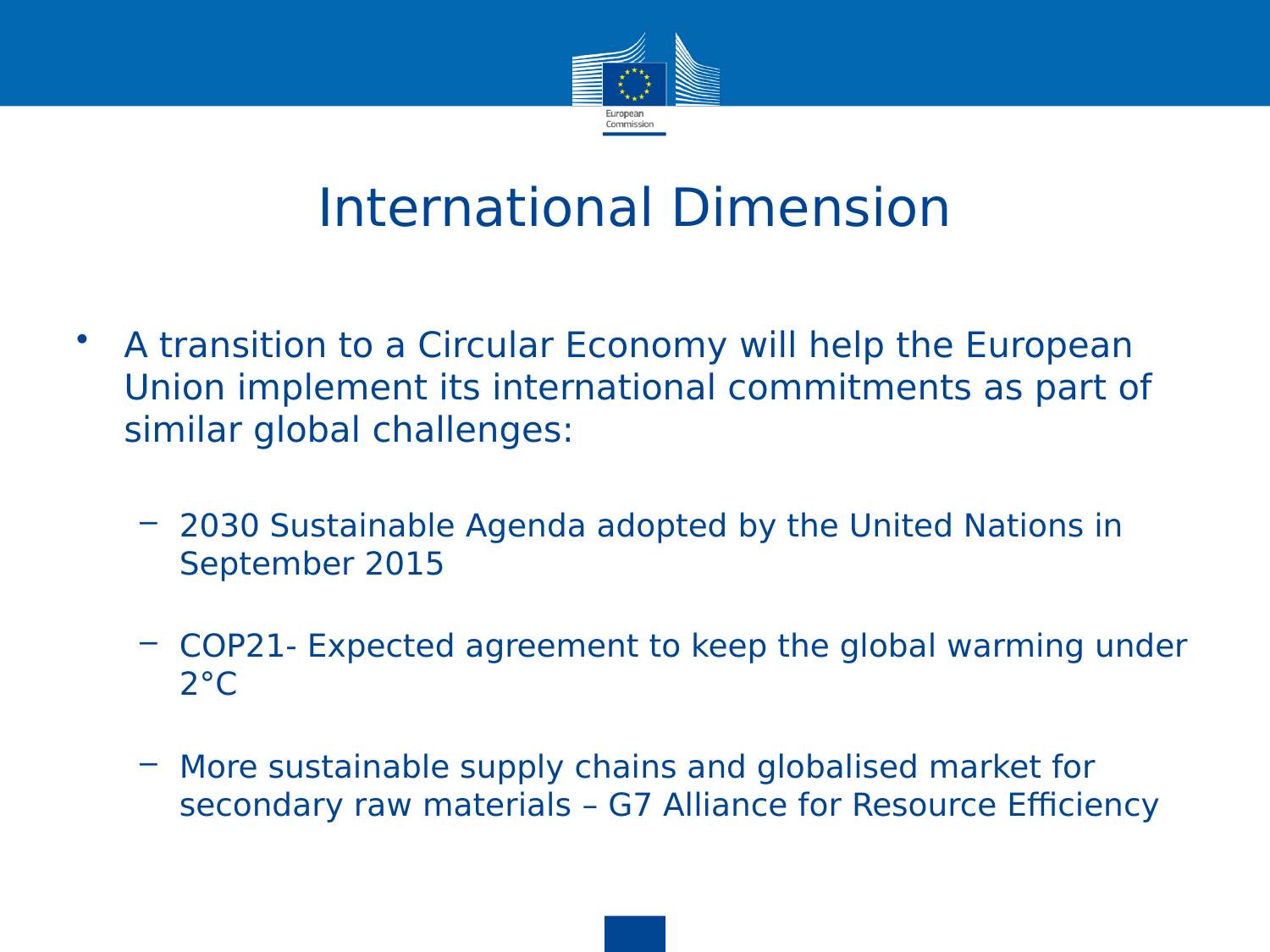

# International Dimension
A transition to a Circular Economy will help the European Union implement its international commitments as part of similar global challenges:

2030 Sustainable Agenda adopted by the United Nations in September 2015
COP21- Expected agreement to keep the global warming under 2°C
More sustainable supply chains and globalised market for secondary raw materials – G7 Alliance for Resource Efficiency